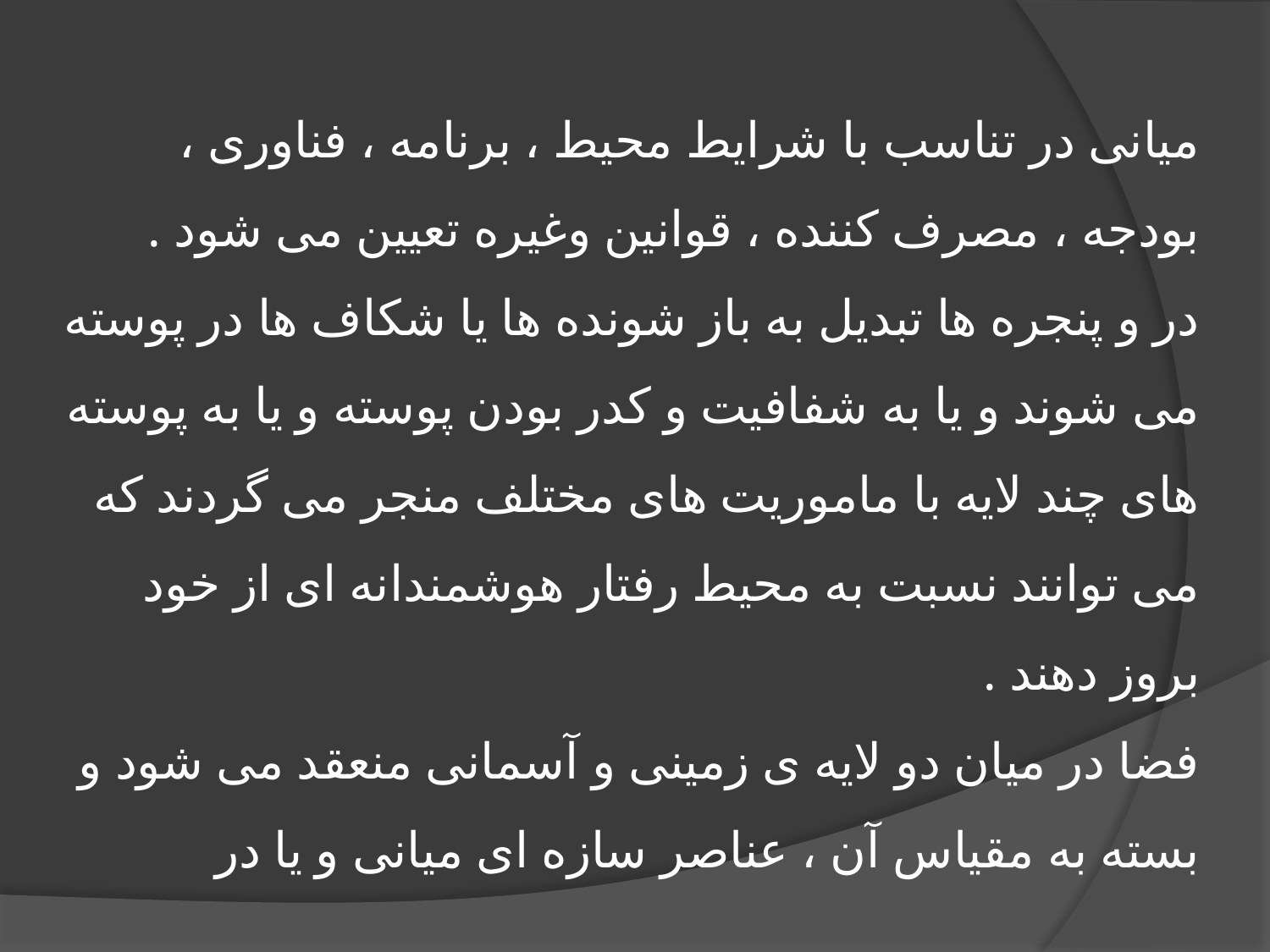

# میانی در تناسب با شرایط محیط ، برنامه ، فناوری ، بودجه ، مصرف کننده ، قوانین وغیره تعیین می شود . در و پنجره ها تبدیل به باز شونده ها یا شکاف ها در پوسته می شوند و یا به شفافیت و کدر بودن پوسته و یا به پوسته های چند لایه با ماموریت های مختلف منجر می گردند که می توانند نسبت به محیط رفتار هوشمندانه ای از خود بروز دهند . فضا در میان دو لایه ی زمینی و آسمانی منعقد می شود و بسته به مقیاس آن ، عناصر سازه ای میانی و یا در